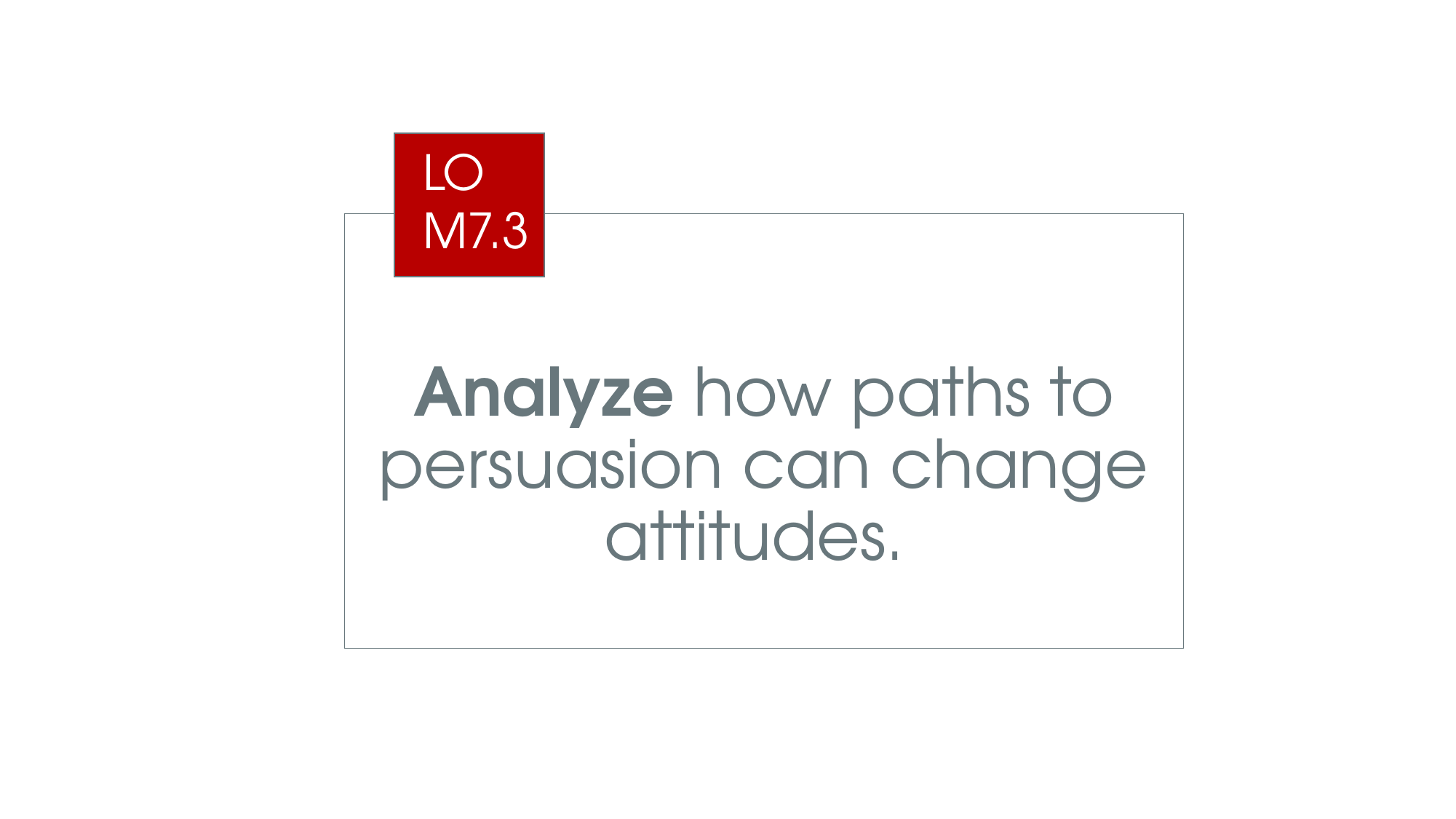

LO M7.3
# Analyze how paths to persuasion can change attitudes.